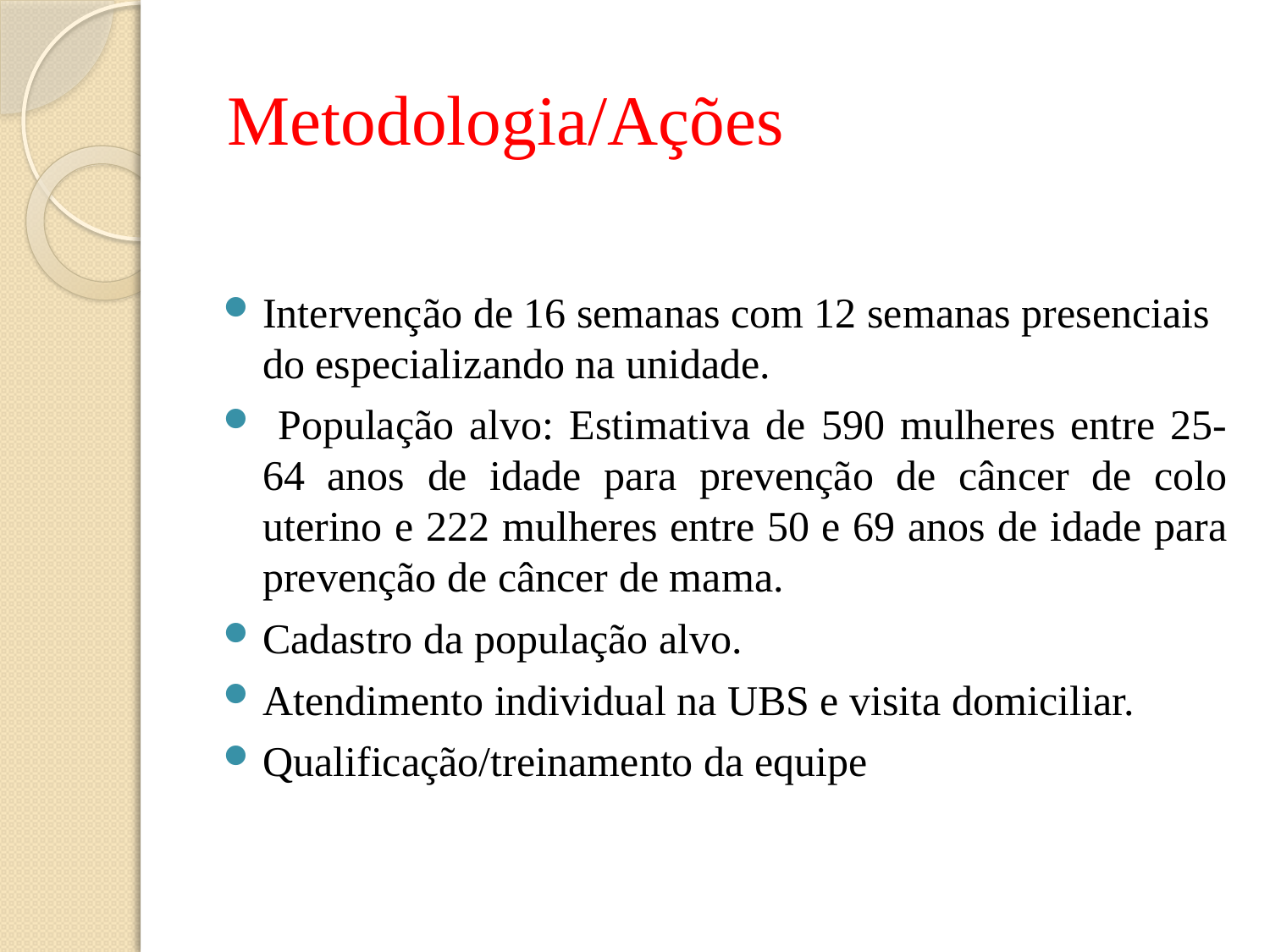

# Metodologia/Ações

Intervenção de 16 semanas com 12 semanas presenciais do especializando na unidade.
 População alvo: Estimativa de 590 mulheres entre 25-64 anos de idade para prevenção de câncer de colo uterino e 222 mulheres entre 50 e 69 anos de idade para prevenção de câncer de mama.
Cadastro da população alvo.
Atendimento individual na UBS e visita domiciliar.
Qualificação/treinamento da equipe